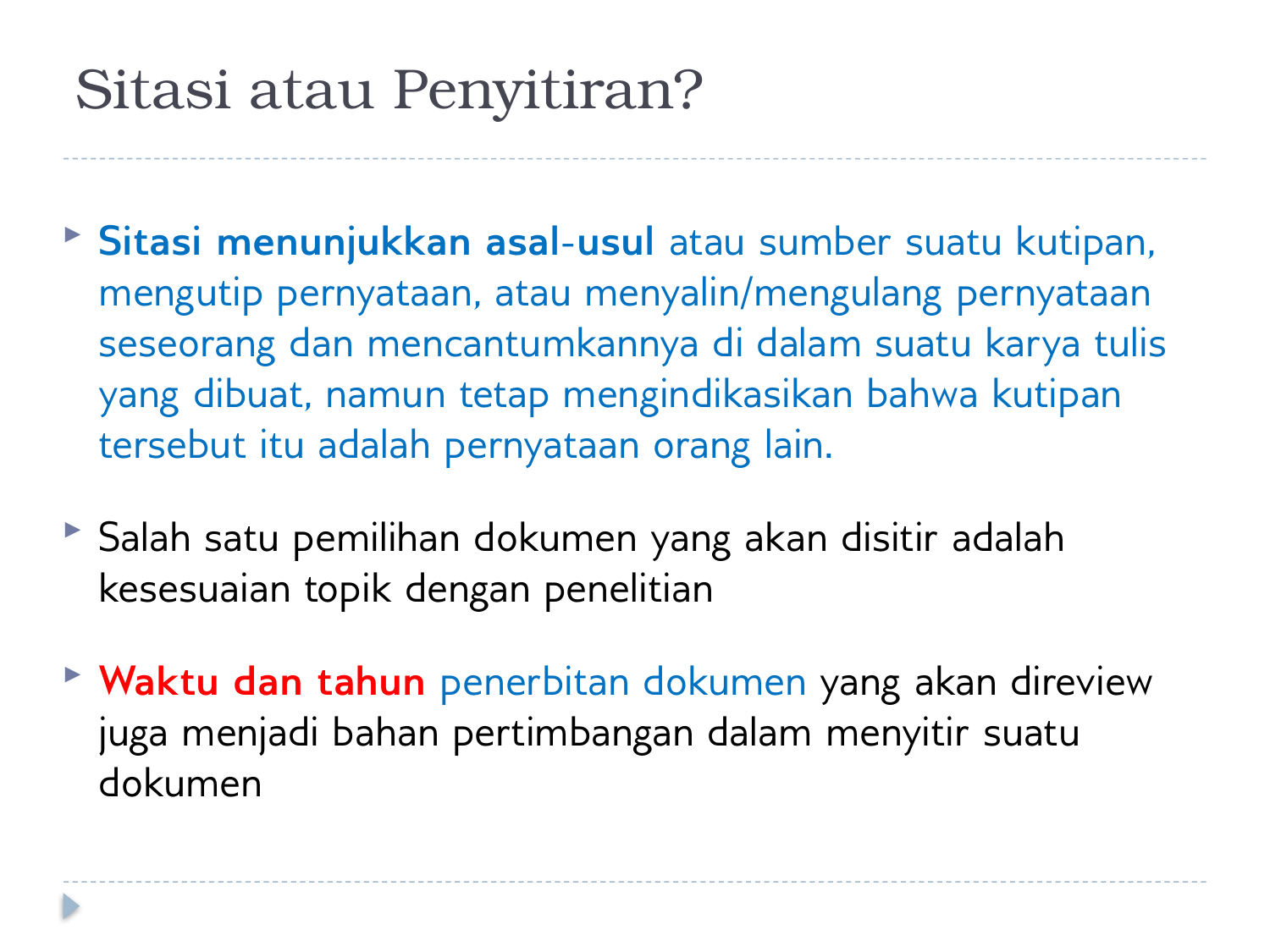

# Sitasi atau Penyitiran?
Sitasi menunjukkan asal-usul atau sumber suatu kutipan, mengutip pernyataan, atau menyalin/mengulang pernyataan seseorang dan mencantumkannya di dalam suatu karya tulis yang dibuat, namun tetap mengindikasikan bahwa kutipan tersebut itu adalah pernyataan orang lain.

Salah satu pemilihan dokumen yang akan disitir adalah kesesuaian topik dengan penelitian

Waktu dan tahun penerbitan dokumen yang akan direview juga menjadi bahan pertimbangan dalam menyitir suatu dokumen